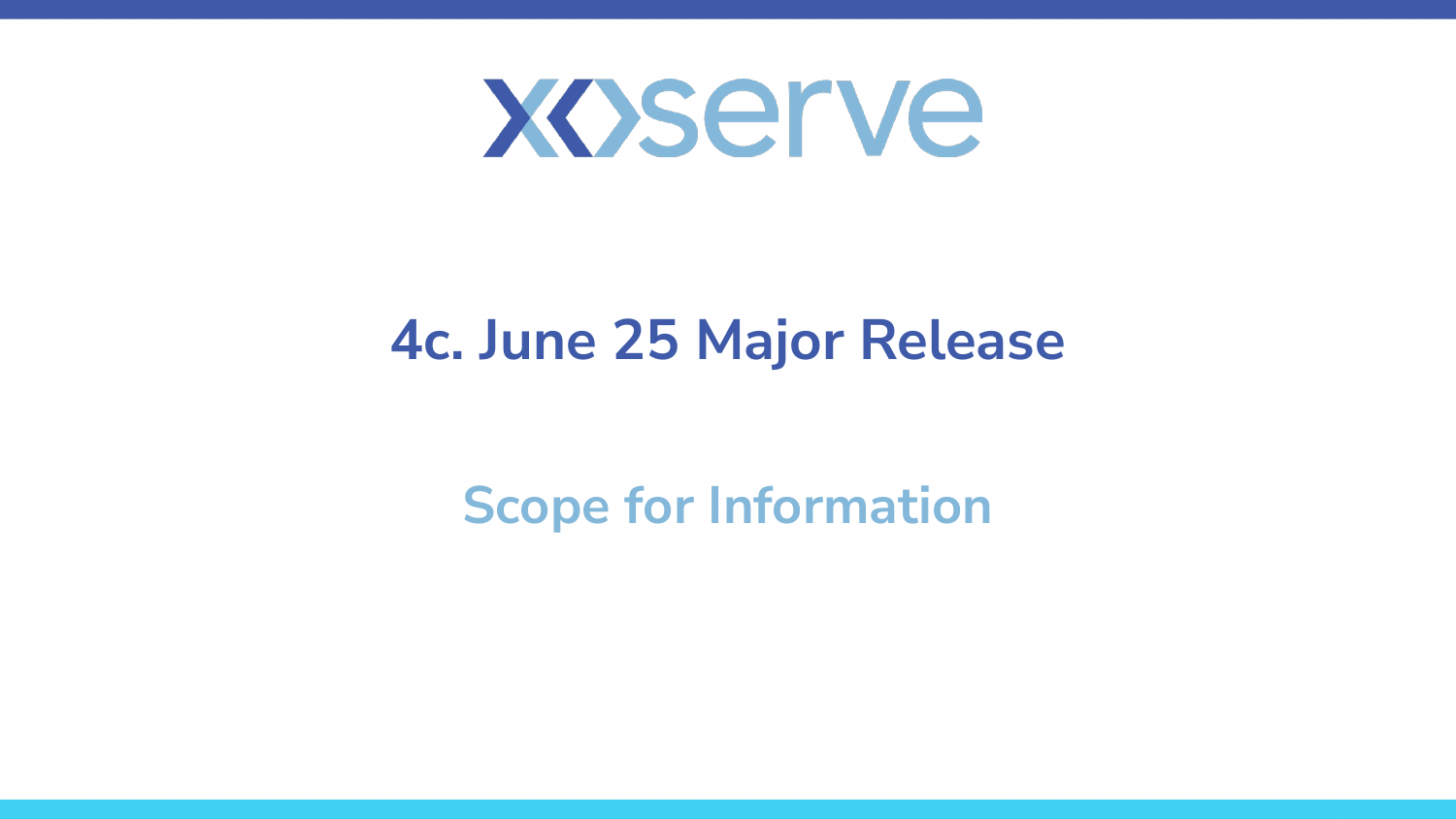

# 4c. June 25 Major Release
Scope for Information